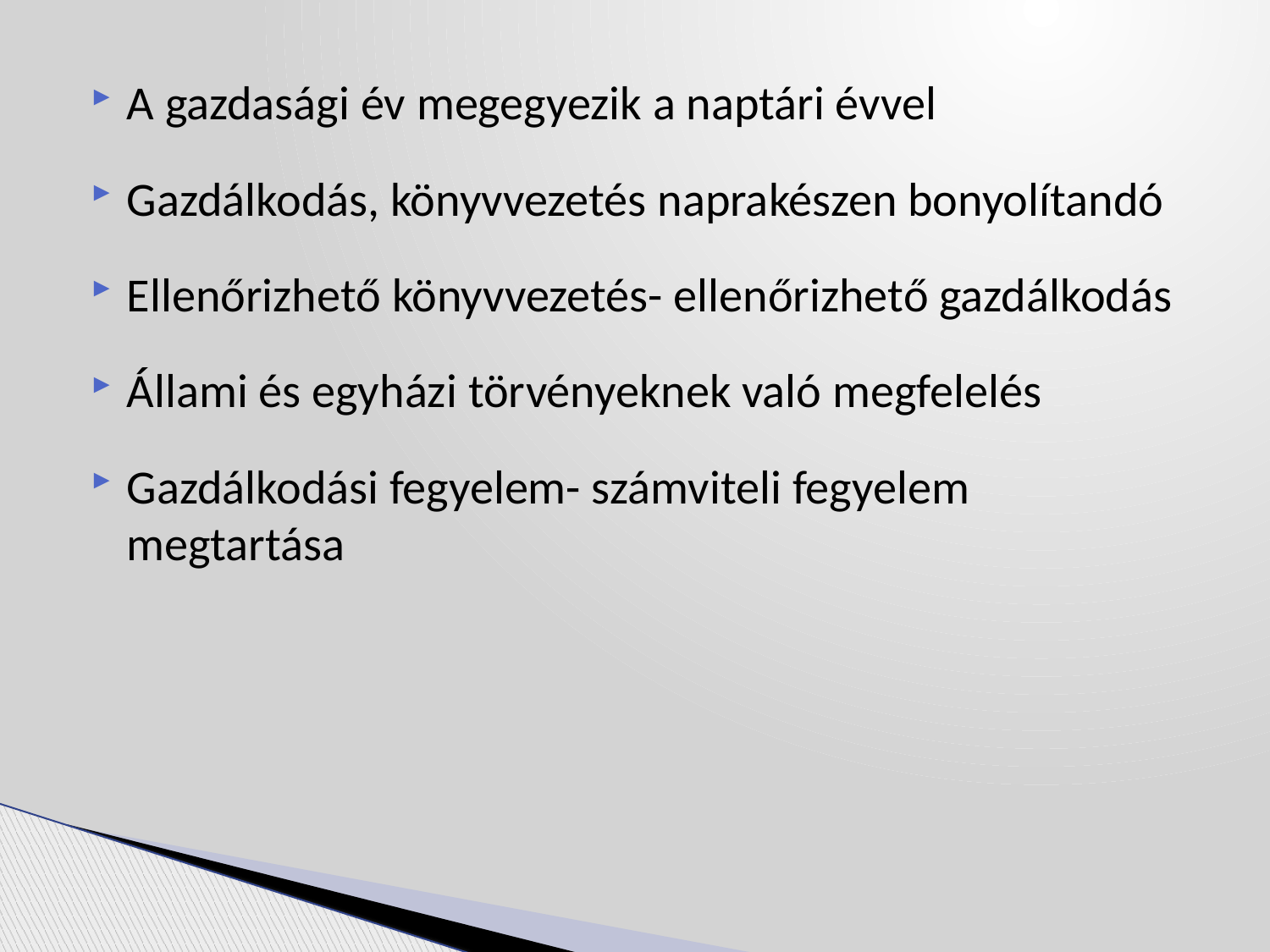

A gazdasági év megegyezik a naptári évvel
Gazdálkodás, könyvvezetés naprakészen bonyolítandó
Ellenőrizhető könyvvezetés- ellenőrizhető gazdálkodás
Állami és egyházi törvényeknek való megfelelés
Gazdálkodási fegyelem- számviteli fegyelem megtartása